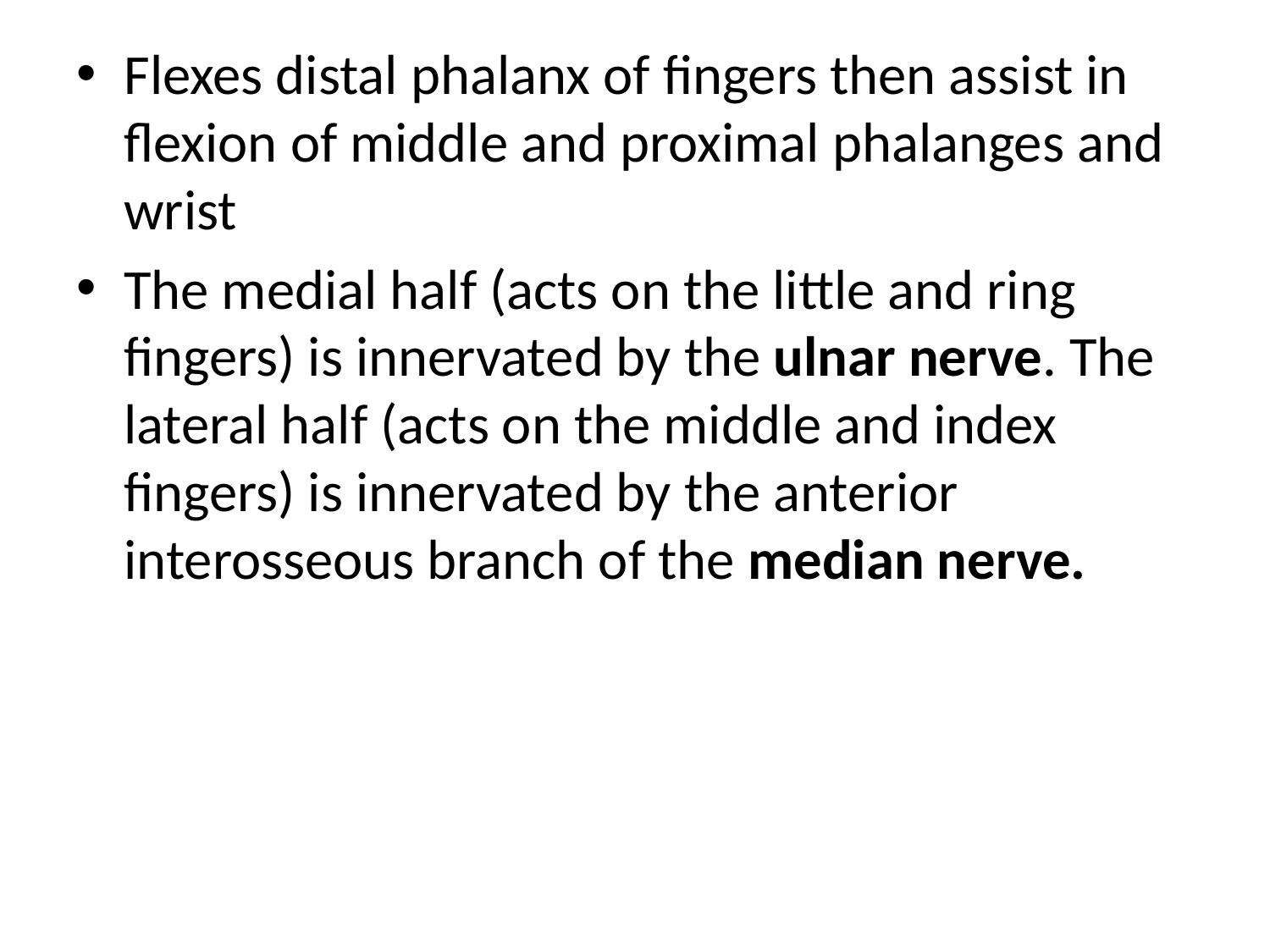

Flexes distal phalanx of fingers then assist in flexion of middle and proximal phalanges and wrist
The medial half (acts on the little and ring fingers) is innervated by the ulnar nerve. The lateral half (acts on the middle and index fingers) is innervated by the anterior interosseous branch of the median nerve.